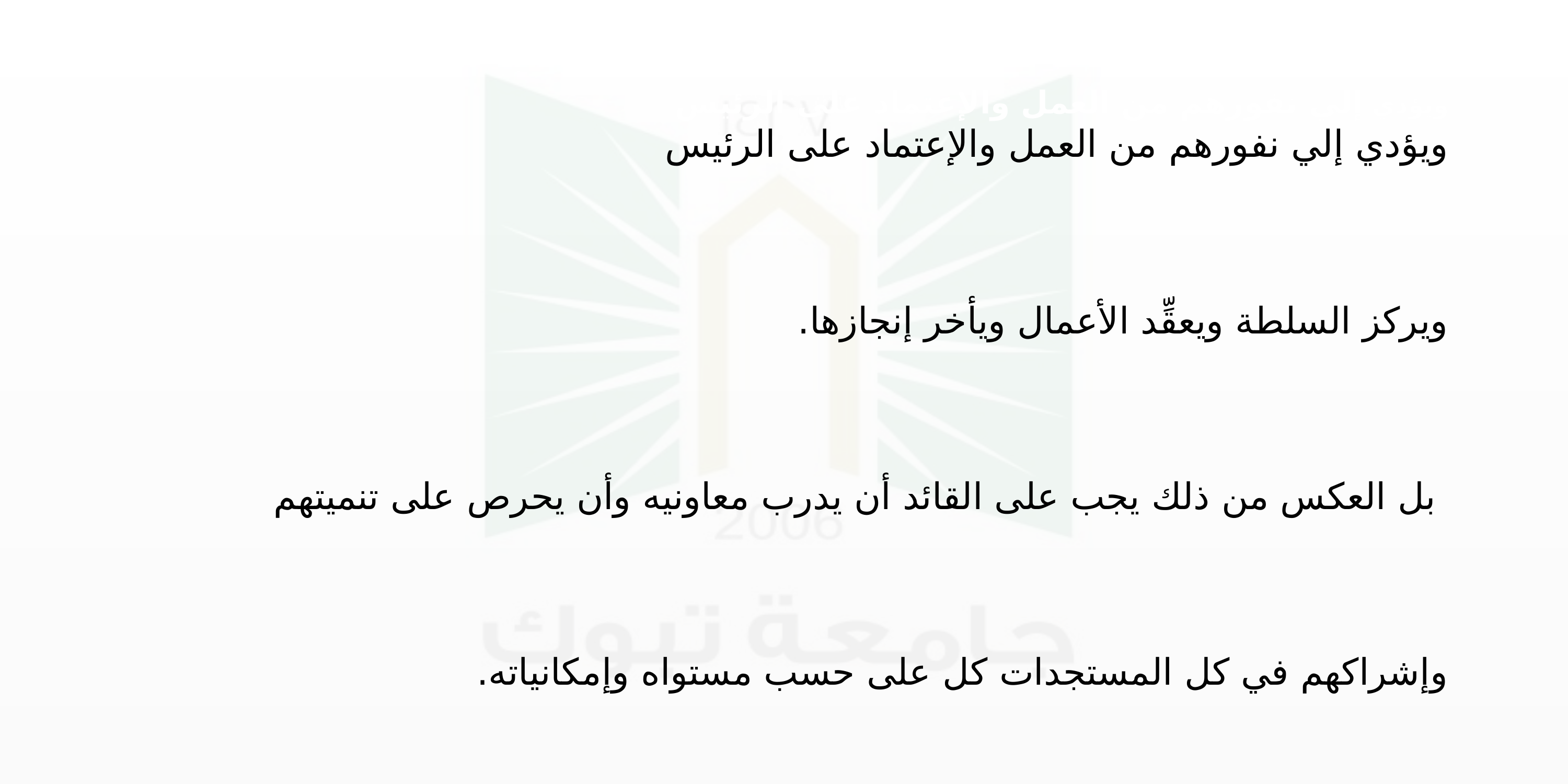

ويؤدي إلي نفورهم من العمل والإعتماد على الرئيس
ويؤدي إلي نفورهم من العمل والإعتماد على الرئيس

ويركز السلطة ويعقِّد الأعمال ويأخر إنجازها.

 بل العكس من ذلك يجب على القائد أن يدرب معاونيه وأن يحرص على تنميتهم

وإشراكهم في كل المستجدات كل على حسب مستواه وإمكانياته.